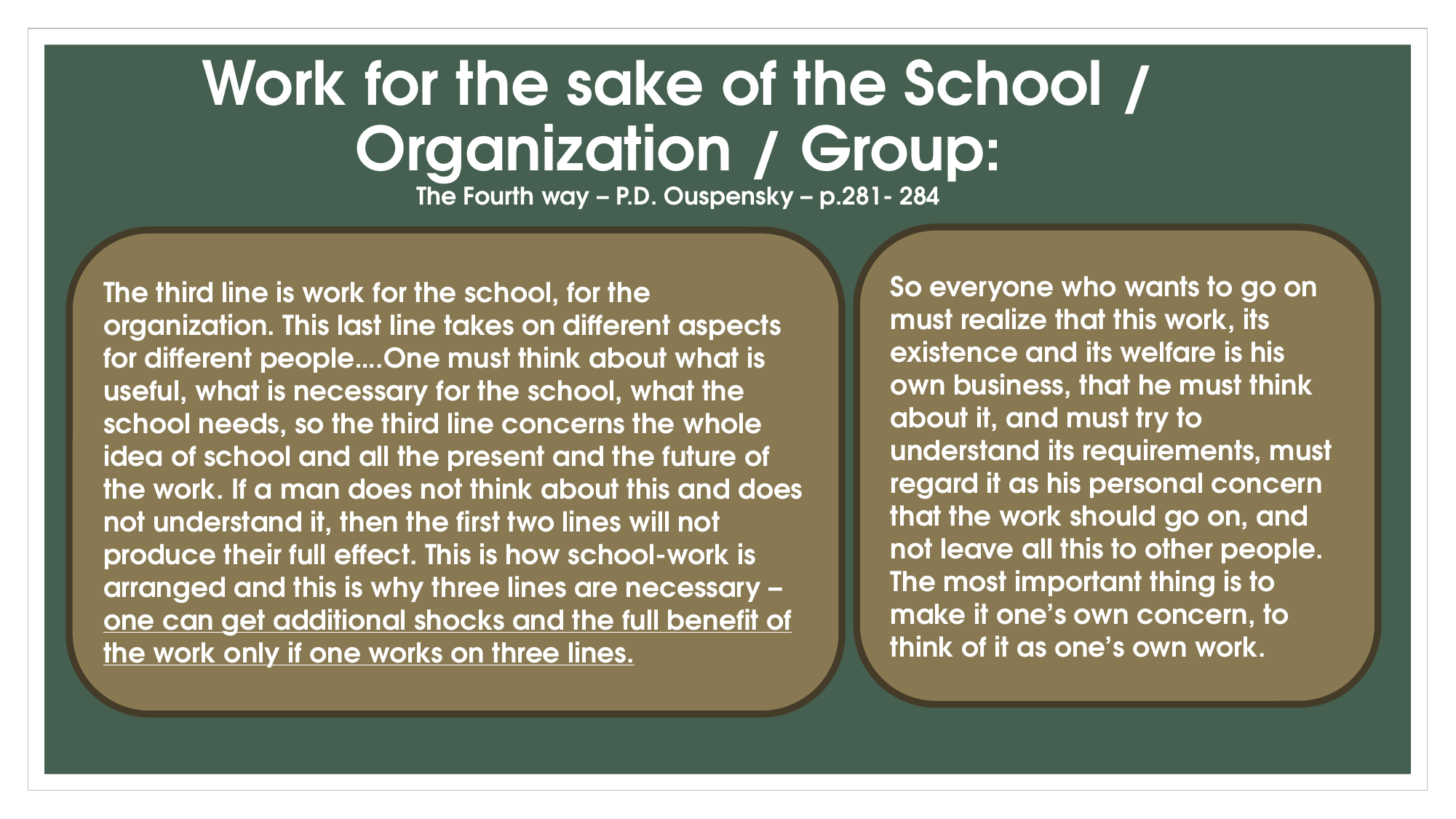

# Work for the sake of the School / Organization / Group: The Fourth way – P.D. Ouspensky – p.281- 284
So everyone who wants to go on must realize that this work, its existence and its welfare is his own business, that he must think about it, and must try to understand its requirements, must regard it as his personal concern that the work should go on, and not leave all this to other people. The most important thing is to make it one’s own concern, to think of it as one’s own work.
The third line is work for the school, for the organization. This last line takes on different aspects for different people….One must think about what is useful, what is necessary for the school, what the school needs, so the third line concerns the whole idea of school and all the present and the future of the work. If a man does not think about this and does not understand it, then the first two lines will not produce their full effect. This is how school-work is arranged and this is why three lines are necessary – one can get additional shocks and the full benefit of the work only if one works on three lines.